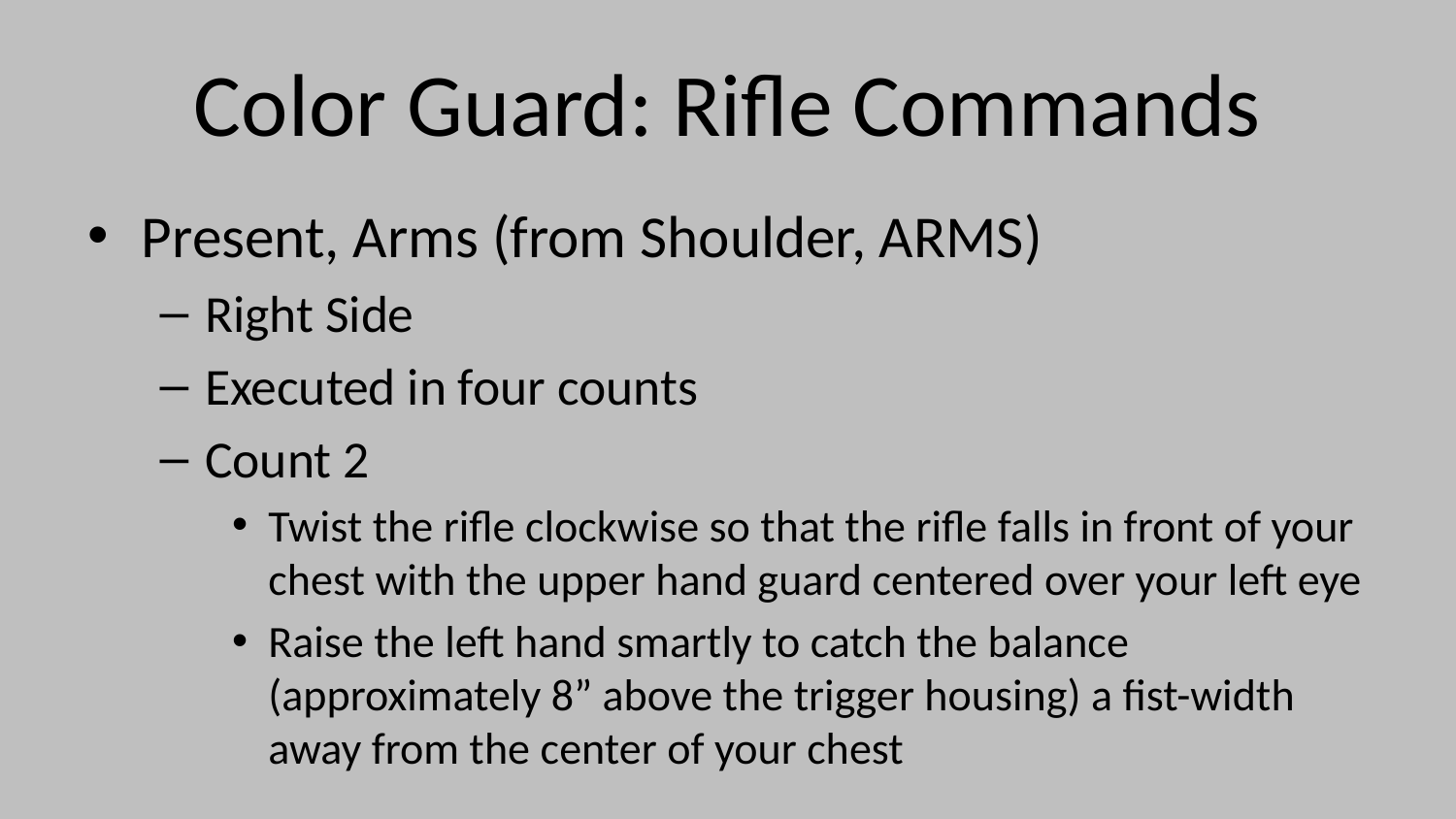

# Color Guard: Rifle Commands
Present, Arms (from Shoulder, ARMS)
Right Side
Executed in four counts
Count 2
Twist the rifle clockwise so that the rifle falls in front of your chest with the upper hand guard centered over your left eye
Raise the left hand smartly to catch the balance (approximately 8” above the trigger housing) a fist-width away from the center of your chest